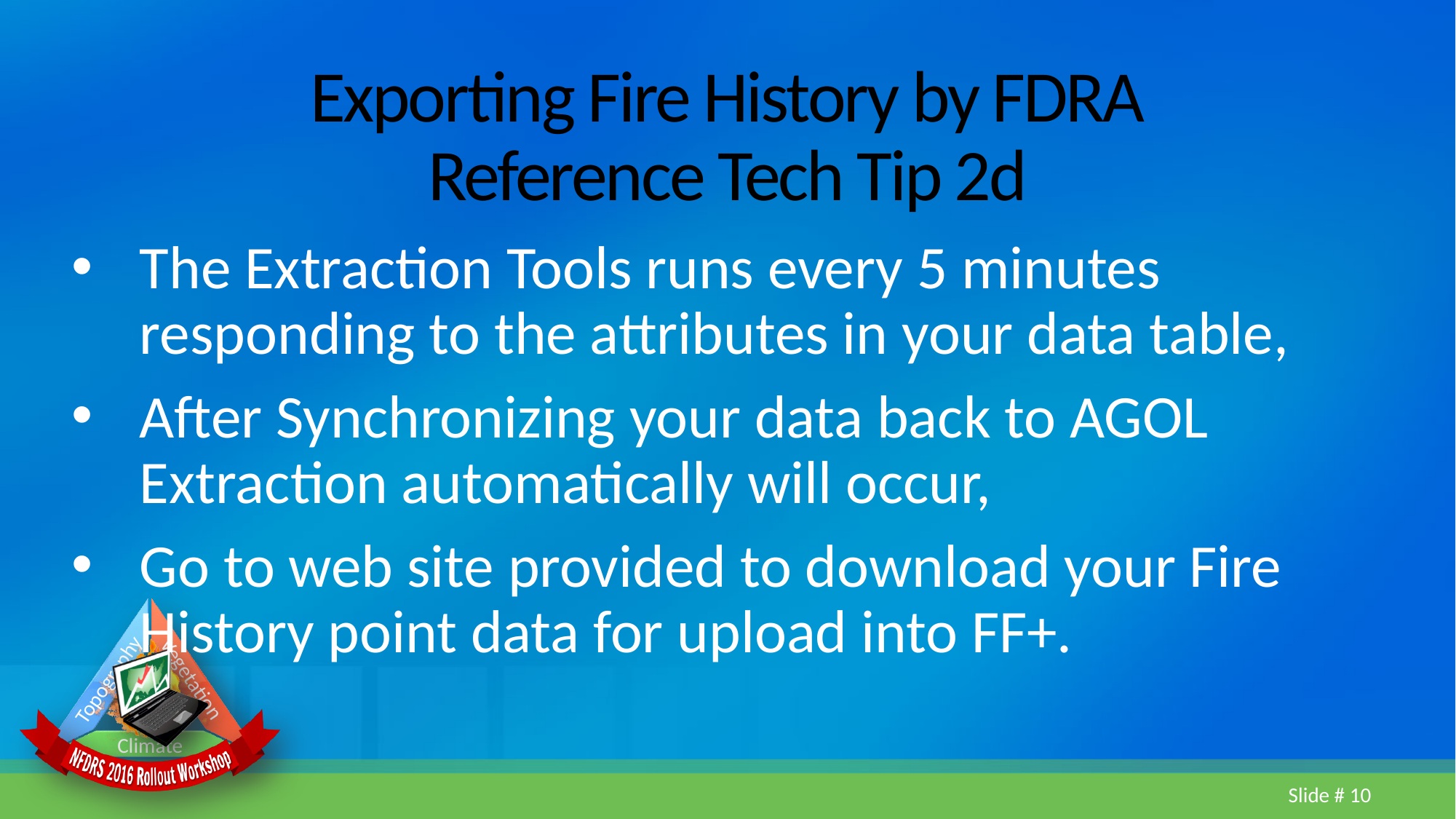

# Exporting Fire History by FDRA Reference Tech Tip 2d
The Extraction Tools runs every 5 minutes 	responding to the attributes in your data table,
After Synchronizing your data back to AGOL	Extraction automatically will occur,
Go to web site provided to download your Fire 	History point data for upload into FF+.